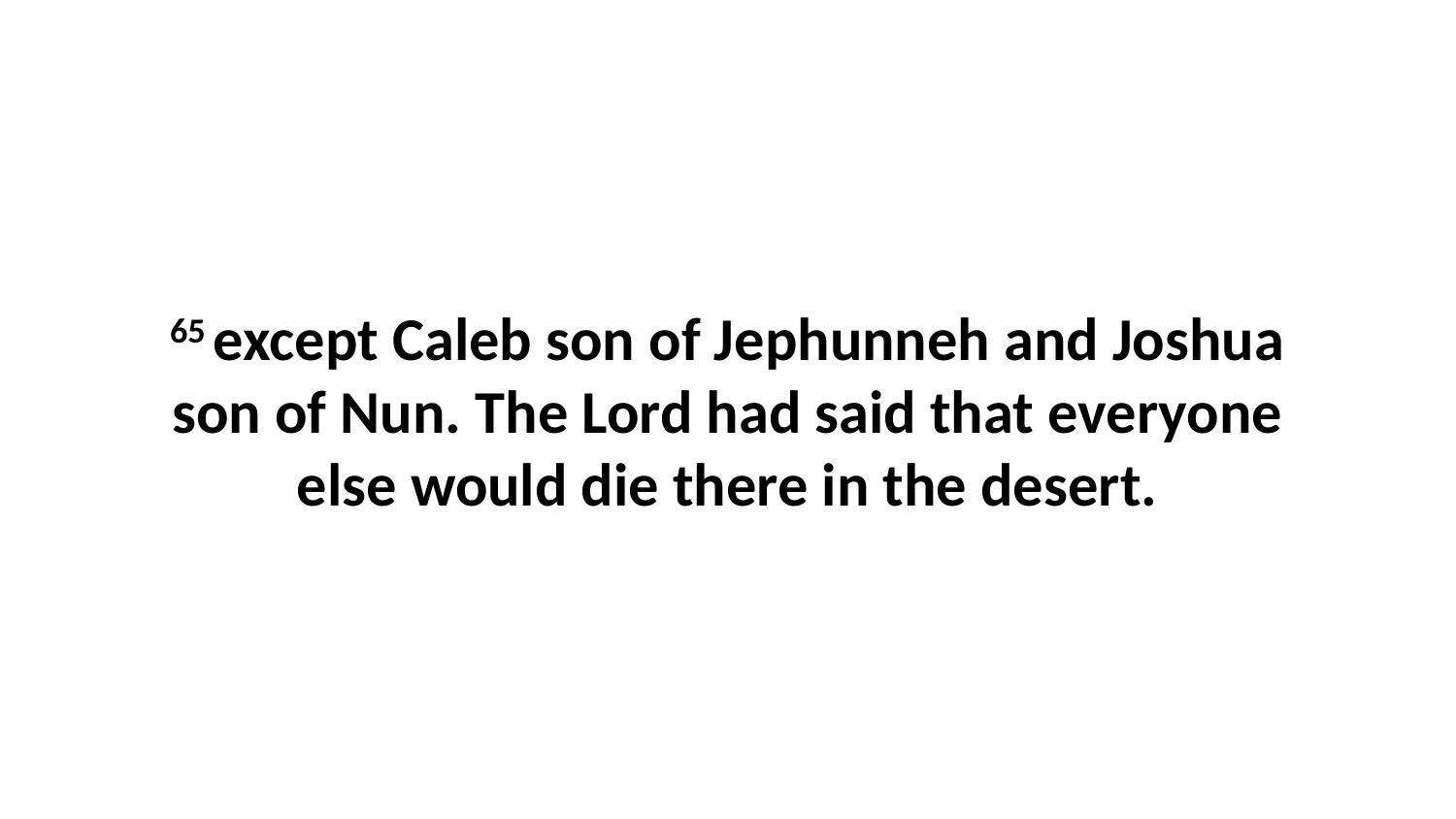

65 except Caleb son of Jephunneh and Joshua son of Nun. The Lord had said that everyone else would die there in the desert.